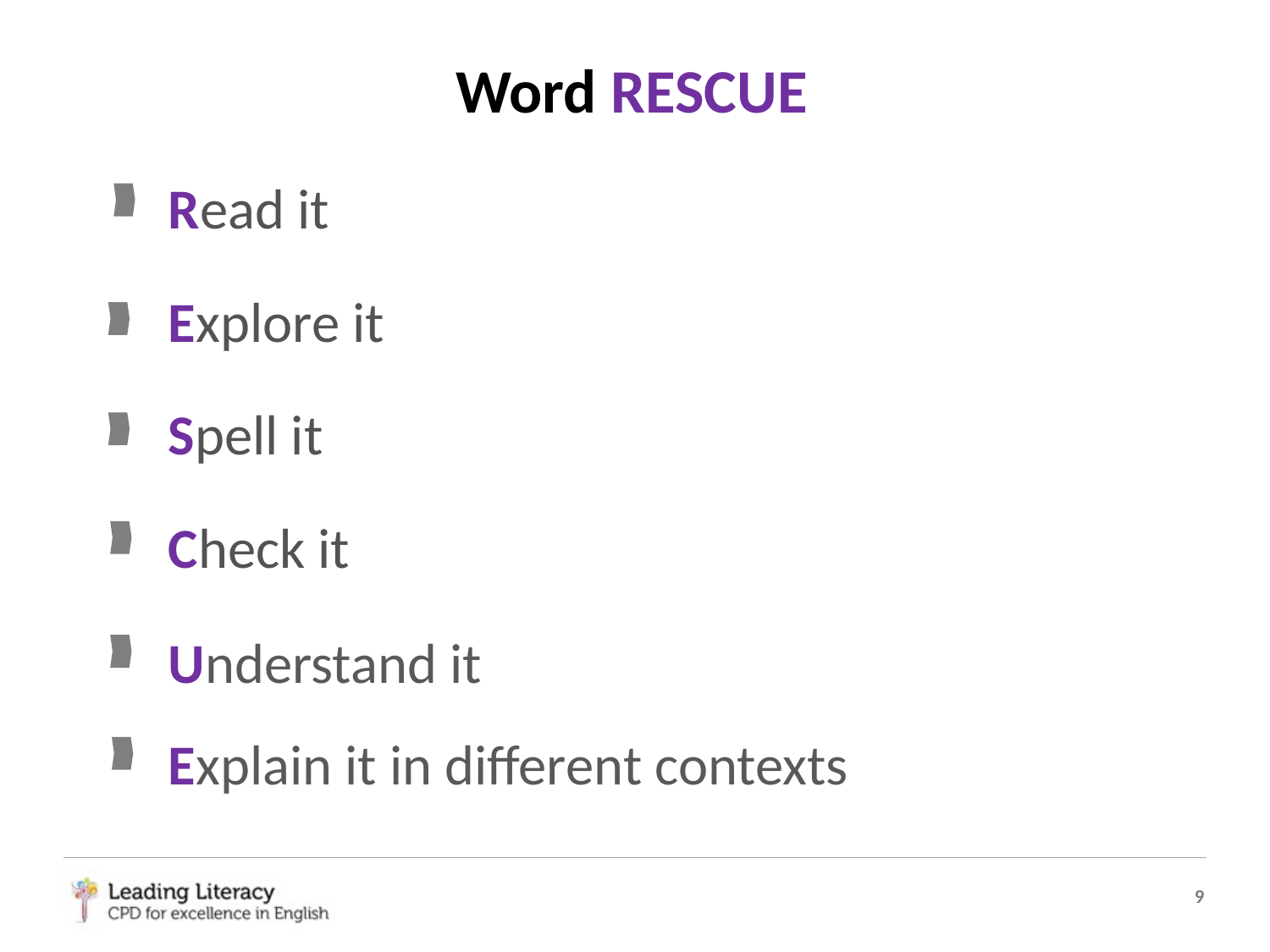

Word RESCUE
Read it
Explore it
Spell it
Check it

Understand it
Explain it in different contexts